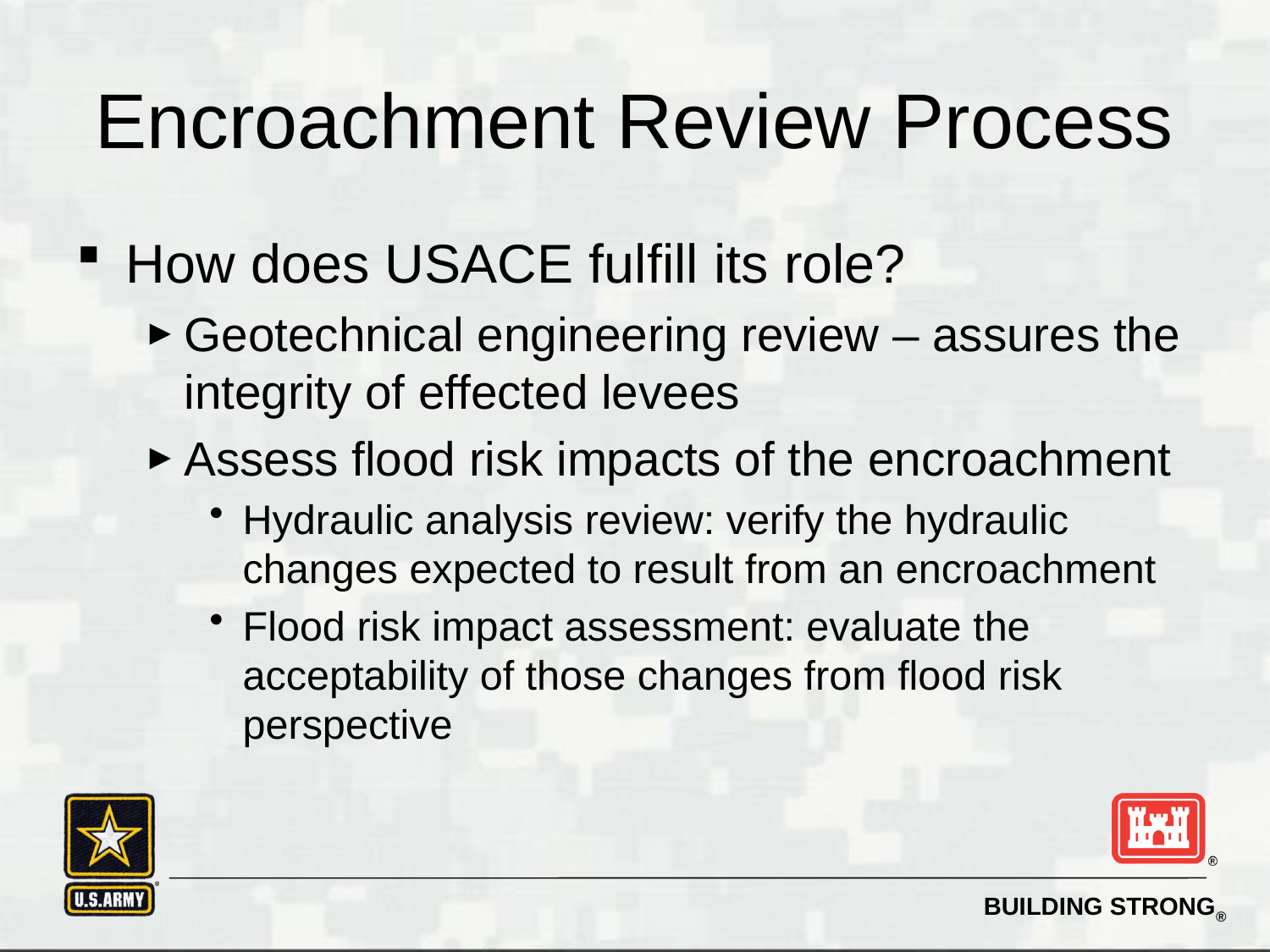

# Encroachment Review Process
How does USACE fulfill its role?
Geotechnical engineering review – assures the integrity of effected levees
Assess flood risk impacts of the encroachment
Hydraulic analysis review: verify the hydraulic changes expected to result from an encroachment
Flood risk impact assessment: evaluate the acceptability of those changes from flood risk perspective